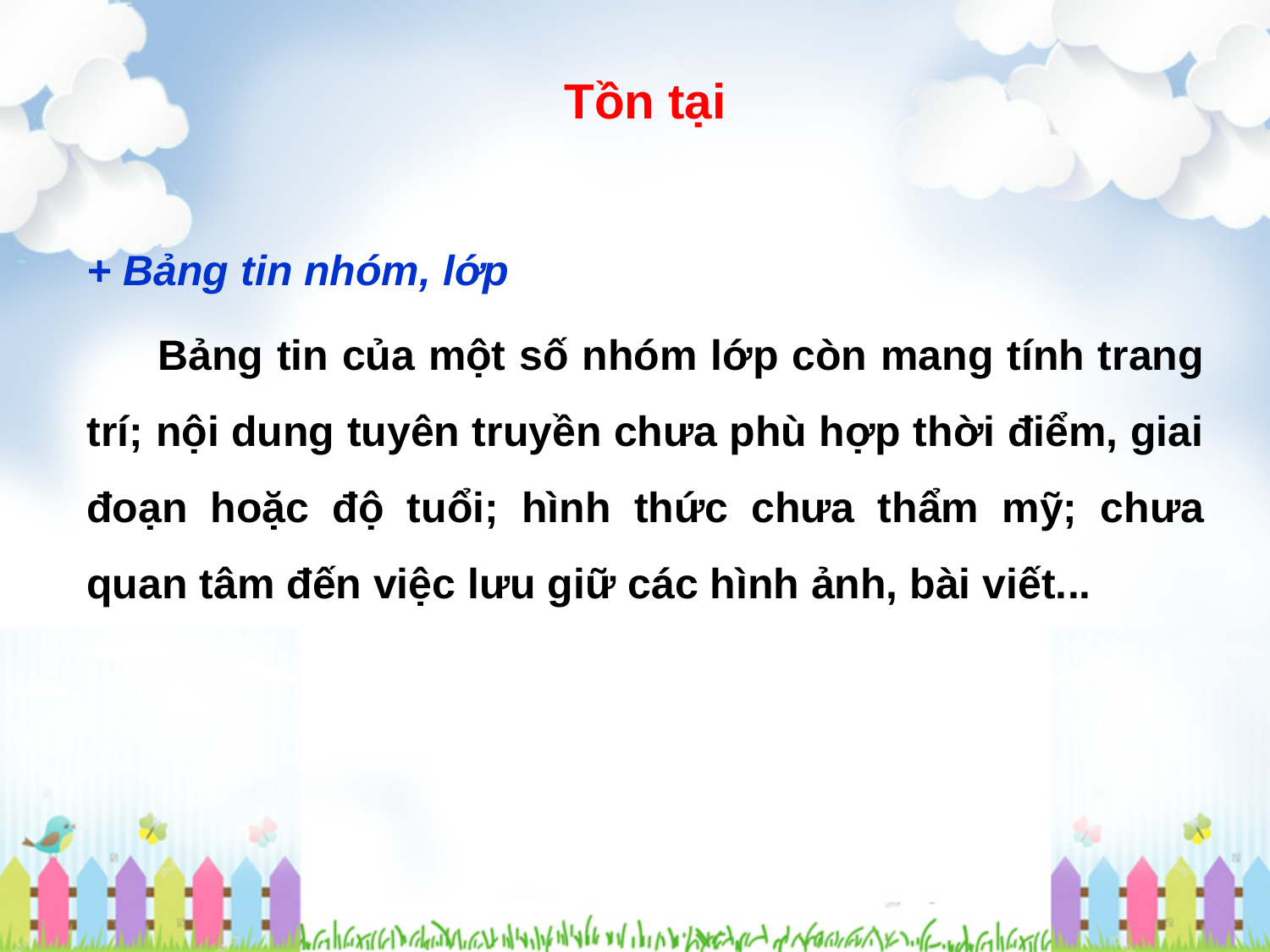

Tồn tại
+ Bảng tin nhóm, lớp
Bảng tin của một số nhóm lớp còn mang tính trang trí; nội dung tuyên truyền chưa phù hợp thời điểm, giai đoạn hoặc độ tuổi; hình thức chưa thẩm mỹ; chưa quan tâm đến việc lưu giữ các hình ảnh, bài viết...